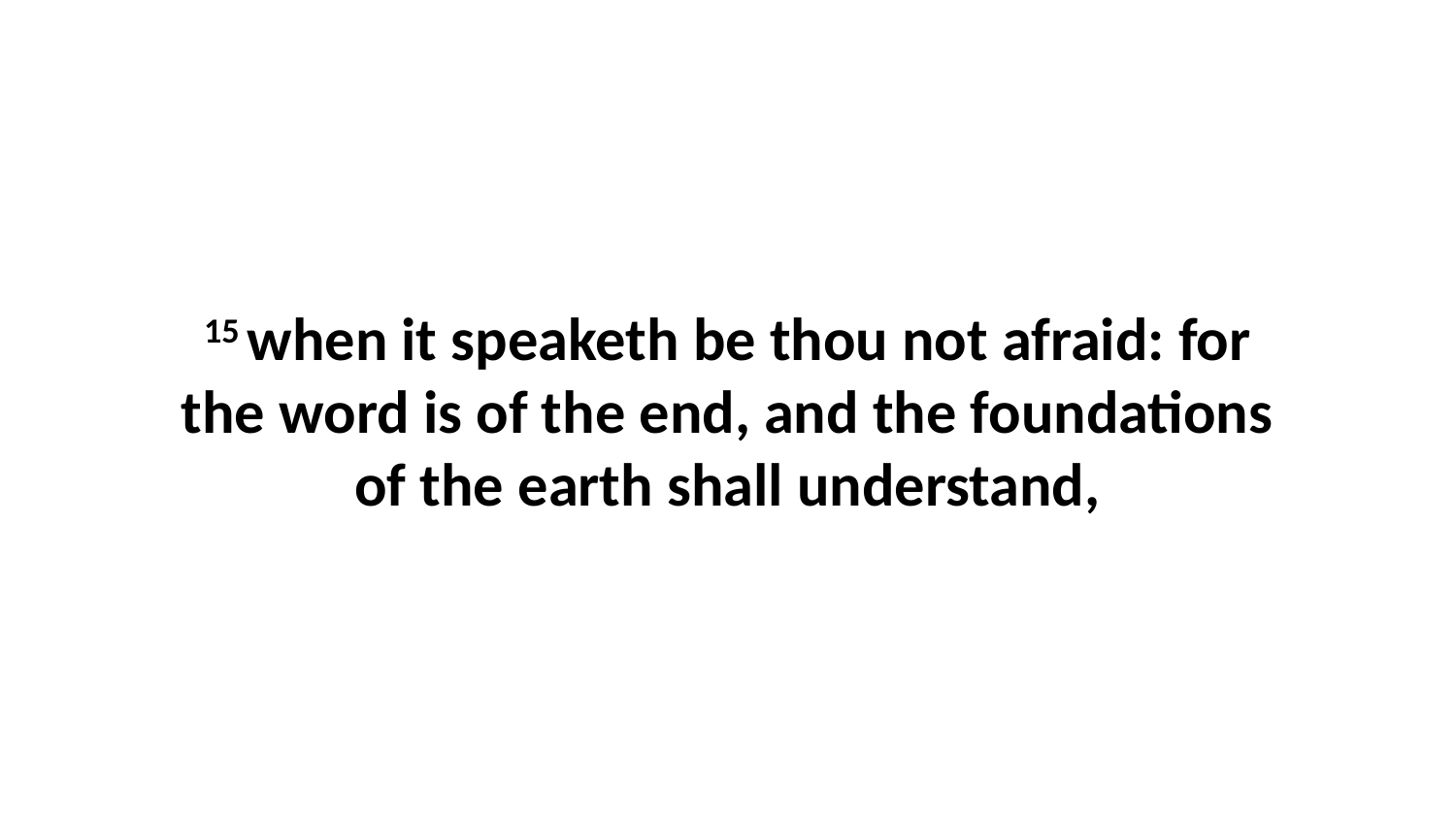

15 when it speaketh be thou not afraid: for the word is of the end, and the foundations of the earth shall understand,